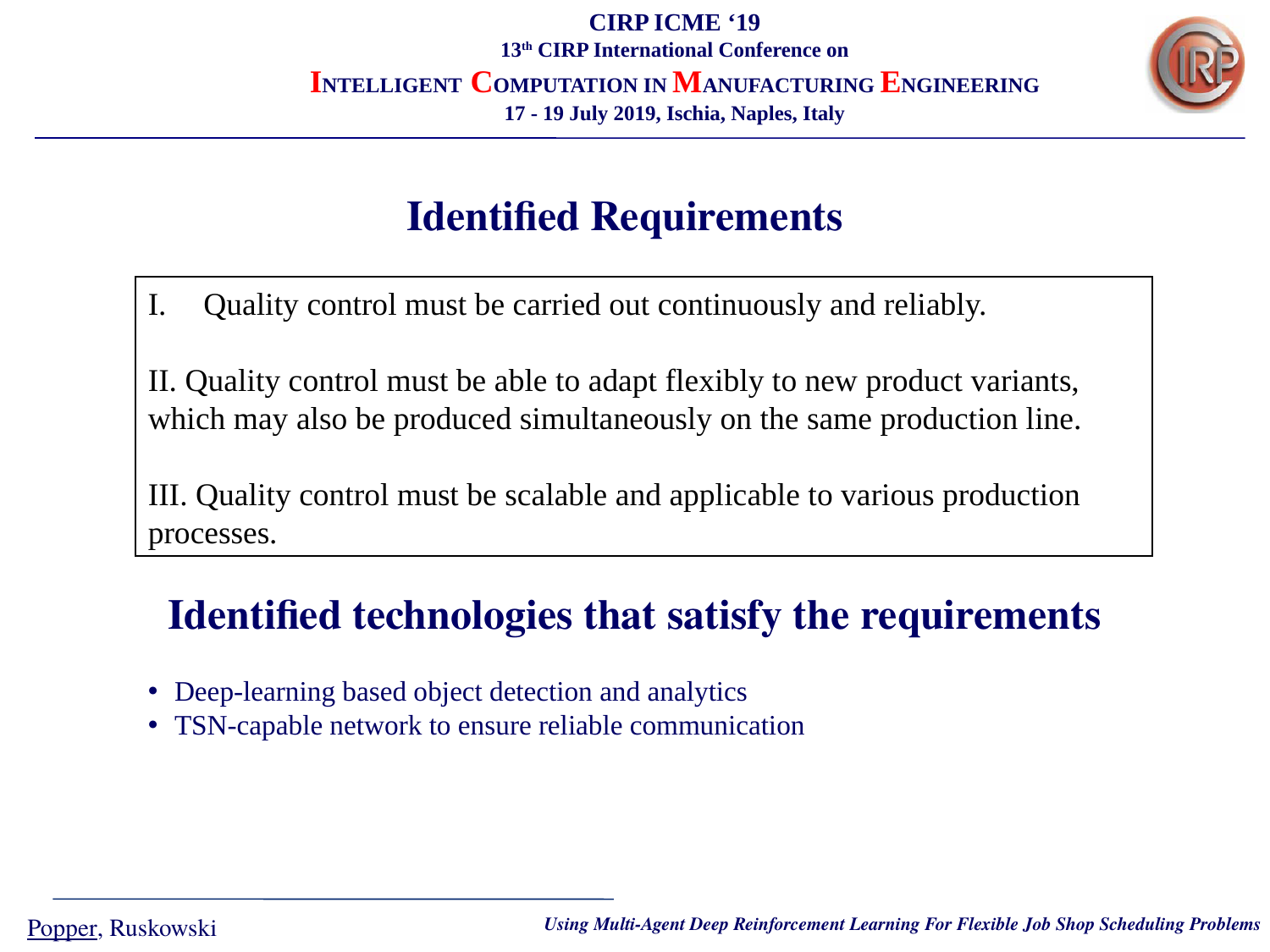

Identified Requirements
Quality control must be carried out continuously and reliably.

II. Quality control must be able to adapt flexibly to new product variants, which may also be produced simultaneously on the same production line.

III. Quality control must be scalable and applicable to various production processes.
Identified technologies that satisfy the requirements
Deep-learning based object detection and analytics
TSN-capable network to ensure reliable communication